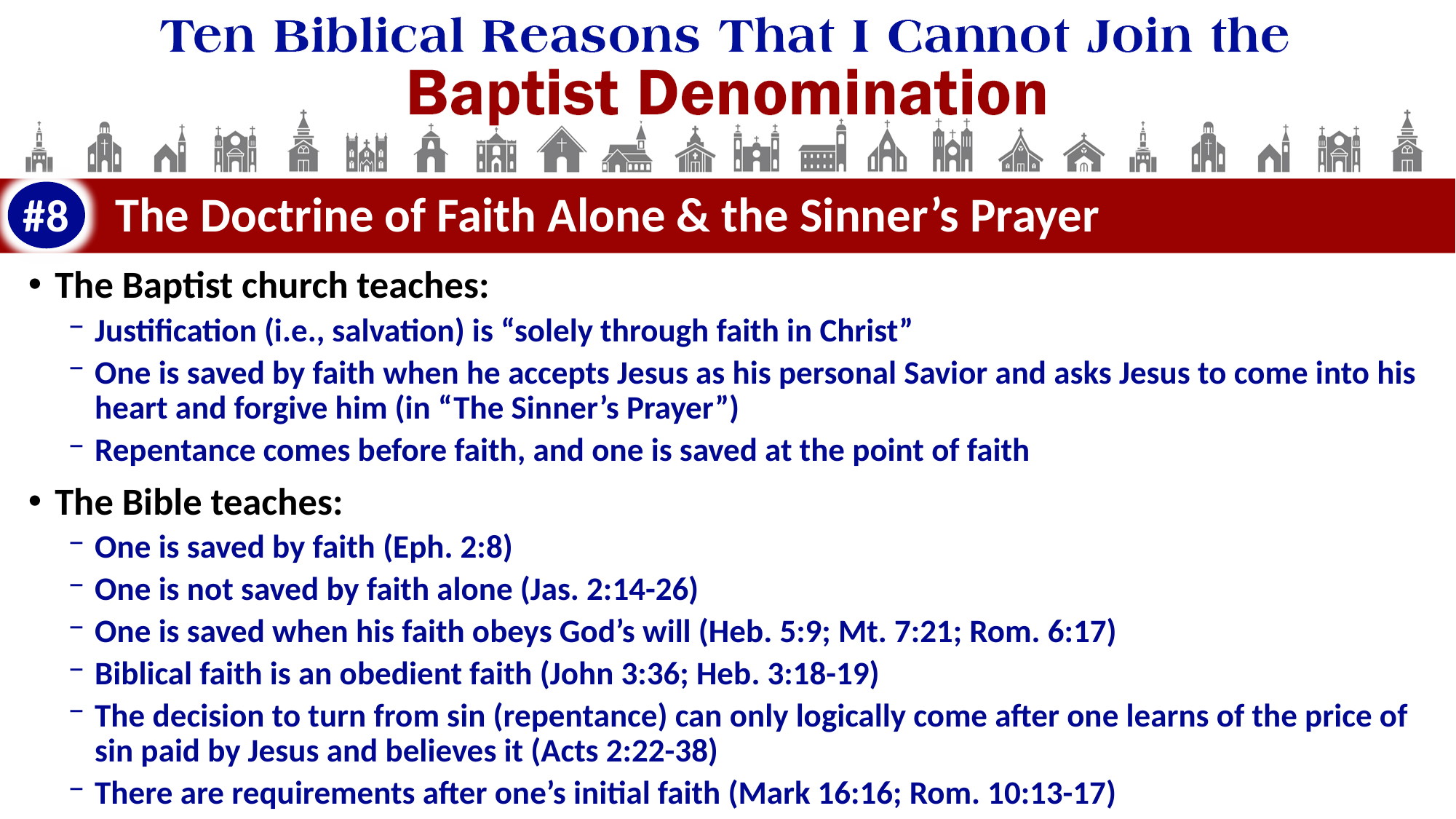

#8
# The Doctrine of Faith Alone & the Sinner’s Prayer
The Baptist church teaches:
Justification (i.e., salvation) is “solely through faith in Christ”
One is saved by faith when he accepts Jesus as his personal Savior and asks Jesus to come into his heart and forgive him (in “The Sinner’s Prayer”)
Repentance comes before faith, and one is saved at the point of faith
The Bible teaches:
One is saved by faith (Eph. 2:8)
One is not saved by faith alone (Jas. 2:14-26)
One is saved when his faith obeys God’s will (Heb. 5:9; Mt. 7:21; Rom. 6:17)
Biblical faith is an obedient faith (John 3:36; Heb. 3:18-19)
The decision to turn from sin (repentance) can only logically come after one learns of the price of sin paid by Jesus and believes it (Acts 2:22-38)
There are requirements after one’s initial faith (Mark 16:16; Rom. 10:13-17)